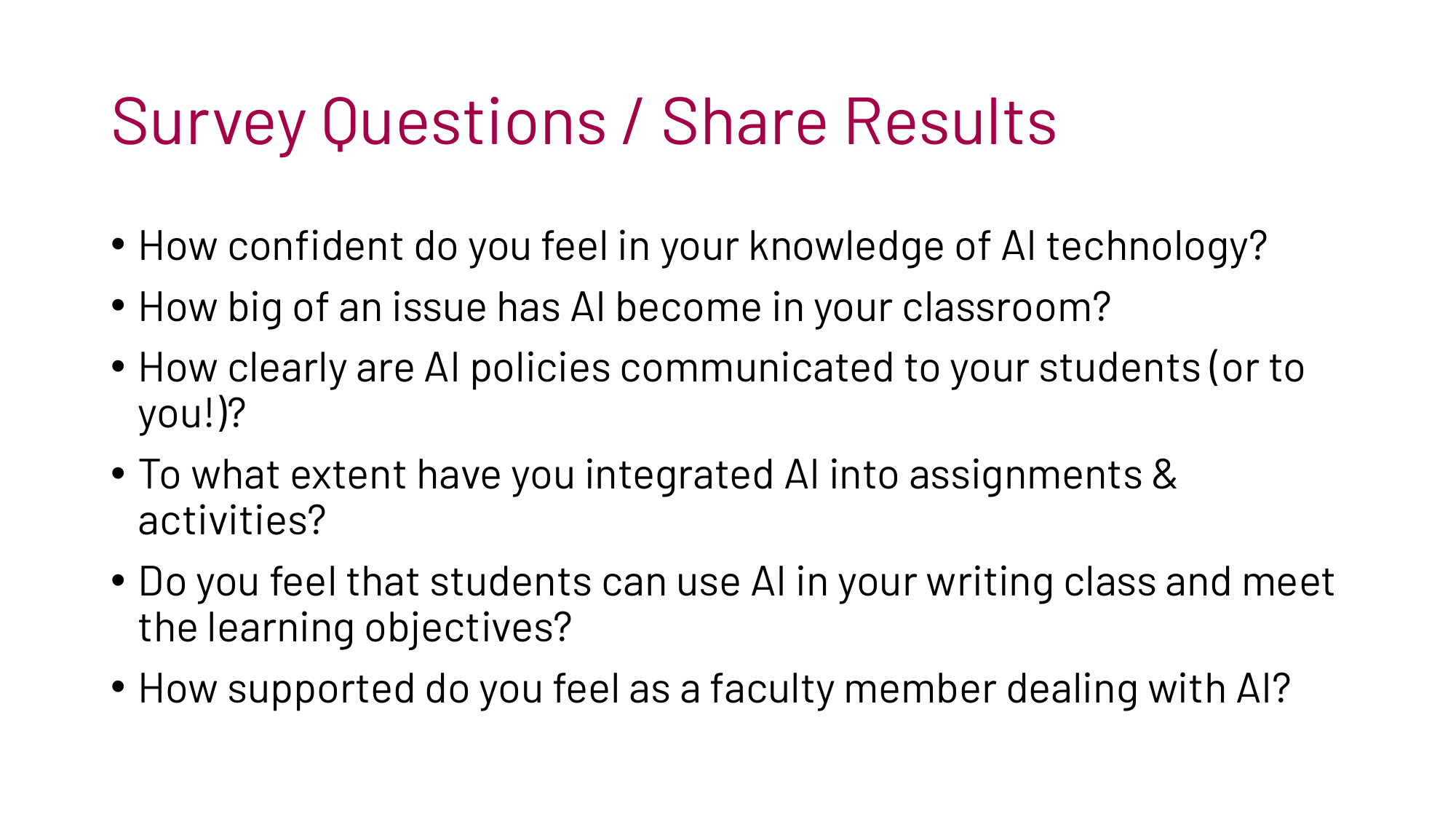

# Survey Questions / Share Results
How confident do you feel in your knowledge of AI technology?
How big of an issue has AI become in your classroom?
How clearly are AI policies communicated to your students (or to you!)?
To what extent have you integrated AI into assignments & activities?
Do you feel that students can use AI in your writing class and meet the learning objectives?
How supported do you feel as a faculty member dealing with AI?